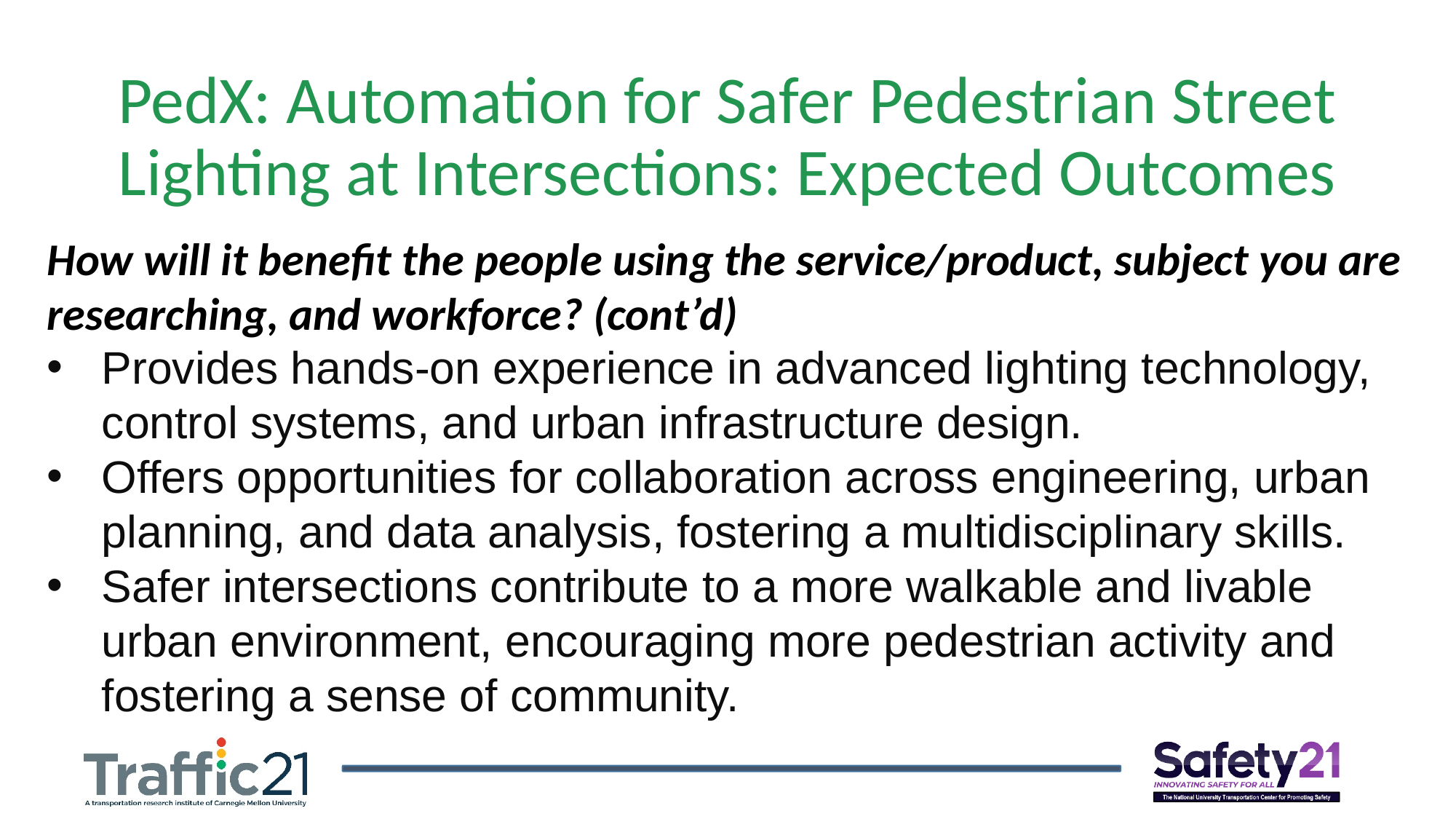

PedX: Automation for Safer Pedestrian Street Lighting at Intersections: Expected Outcomes
How will it benefit the people using the service/product, subject you are researching, and workforce? (cont’d)
Provides hands-on experience in advanced lighting technology, control systems, and urban infrastructure design.
Offers opportunities for collaboration across engineering, urban planning, and data analysis, fostering a multidisciplinary skills.
Safer intersections contribute to a more walkable and livable urban environment, encouraging more pedestrian activity and fostering a sense of community.